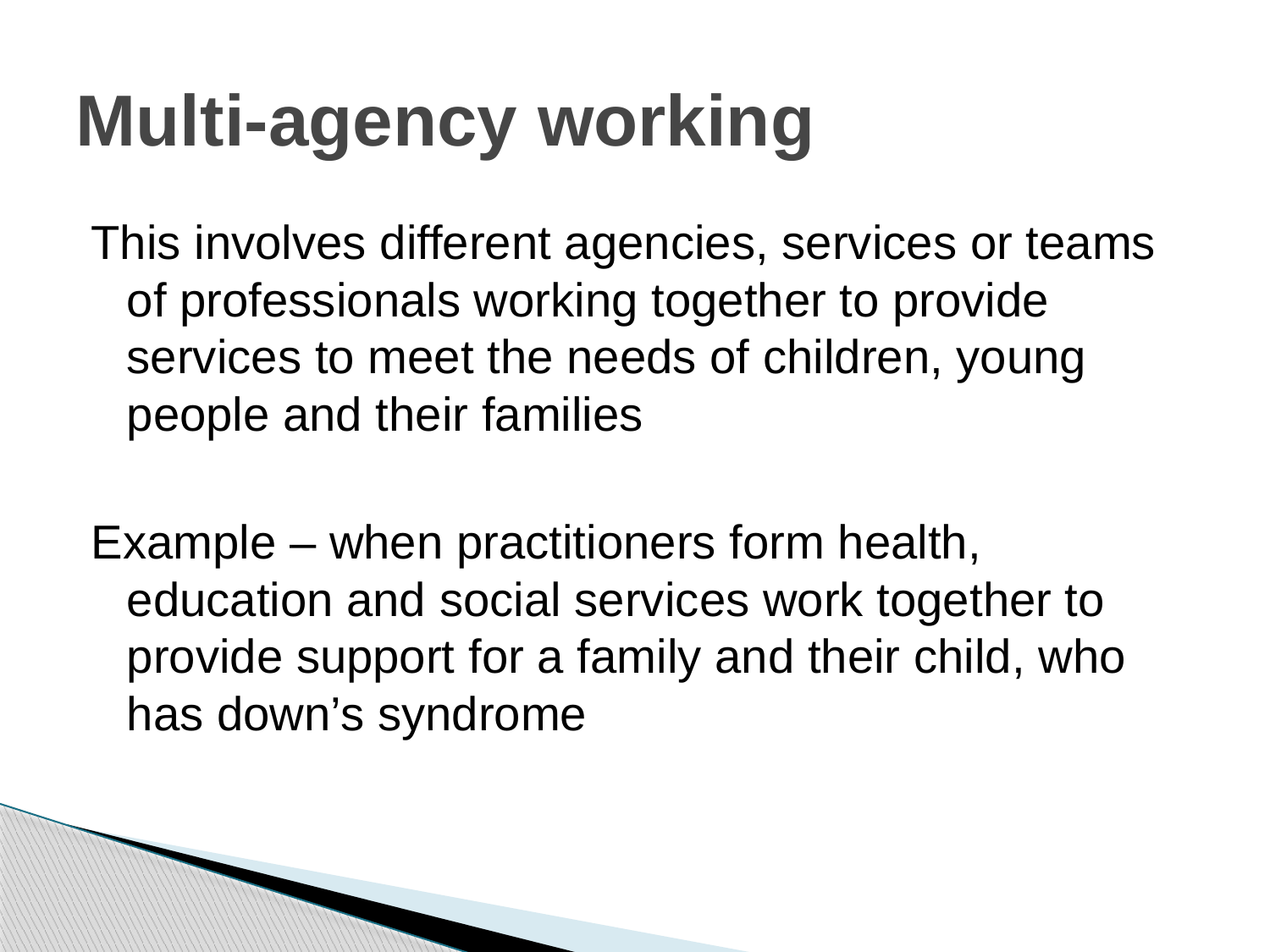

# Multi-agency working
This involves different agencies, services or teams of professionals working together to provide services to meet the needs of children, young people and their families

Example – when practitioners form health, education and social services work together to provide support for a family and their child, who has down’s syndrome